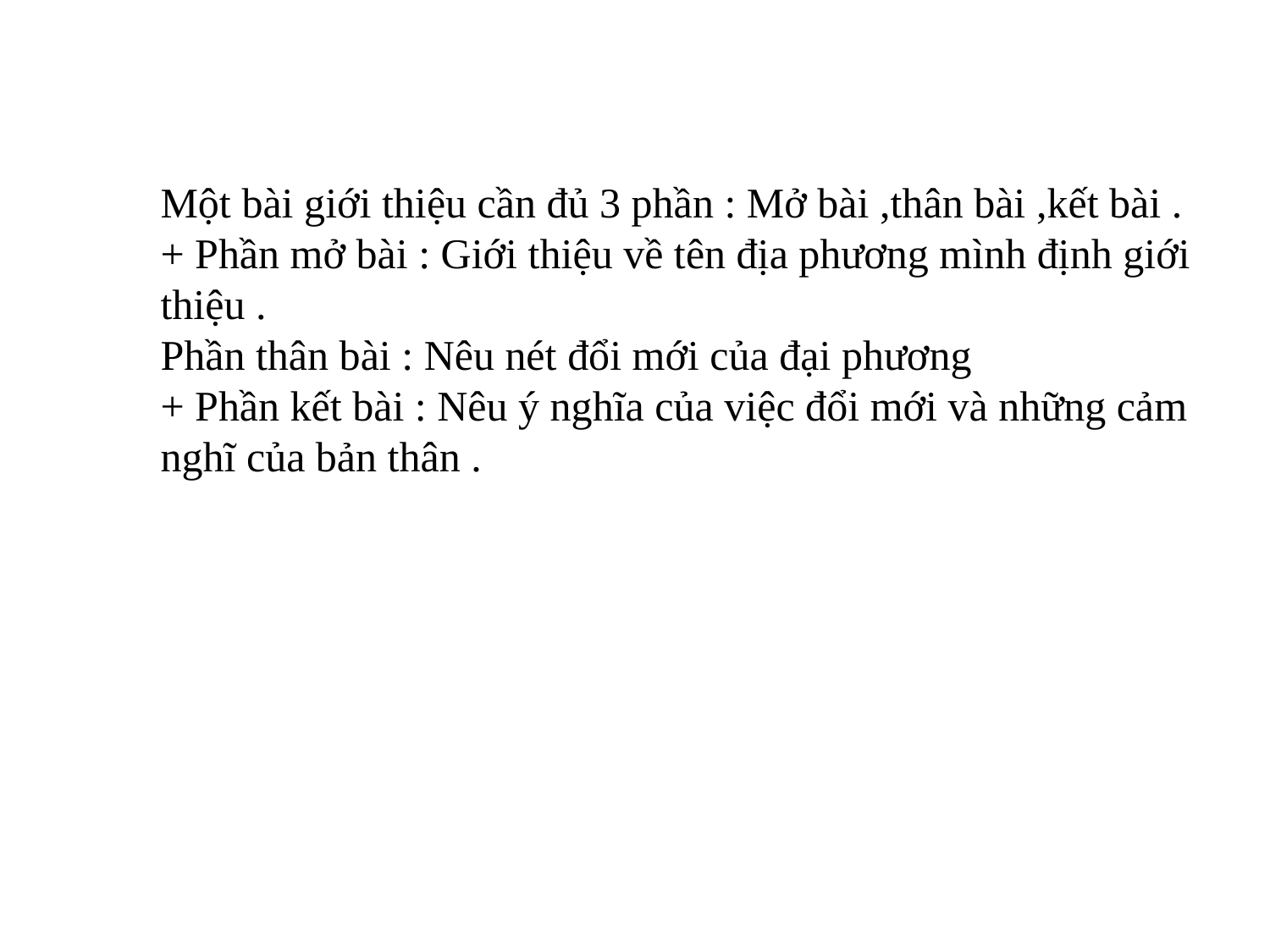

Một bài giới thiệu cần đủ 3 phần : Mở bài ,thân bài ,kết bài .
+ Phần mở bài : Giới thiệu về tên địa phương mình định giới thiệu .
Phần thân bài : Nêu nét đổi mới của đại phương
+ Phần kết bài : Nêu ý nghĩa của việc đổi mới và những cảm nghĩ của bản thân .